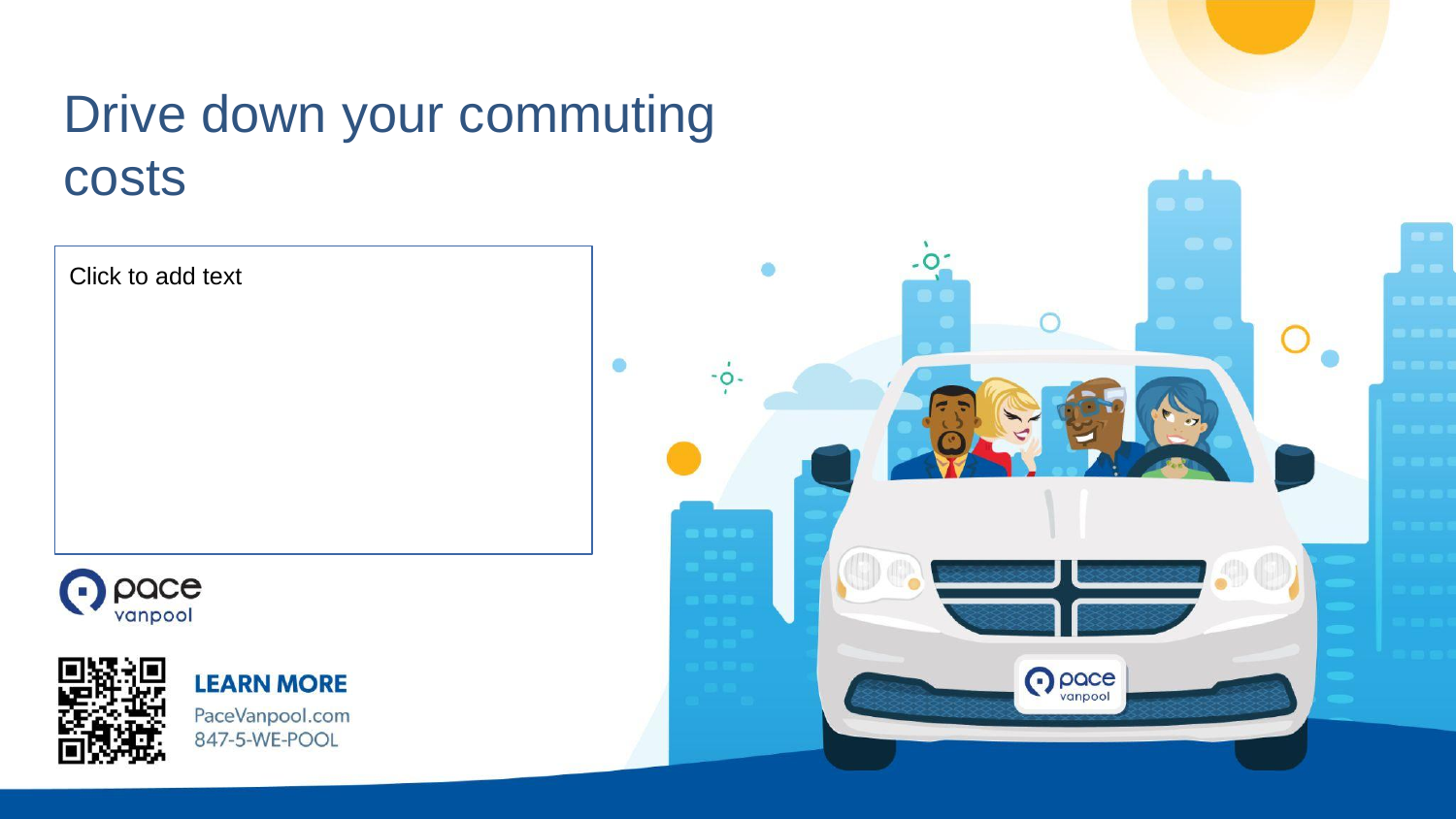

# Drive down your commuting costs
Click to add text